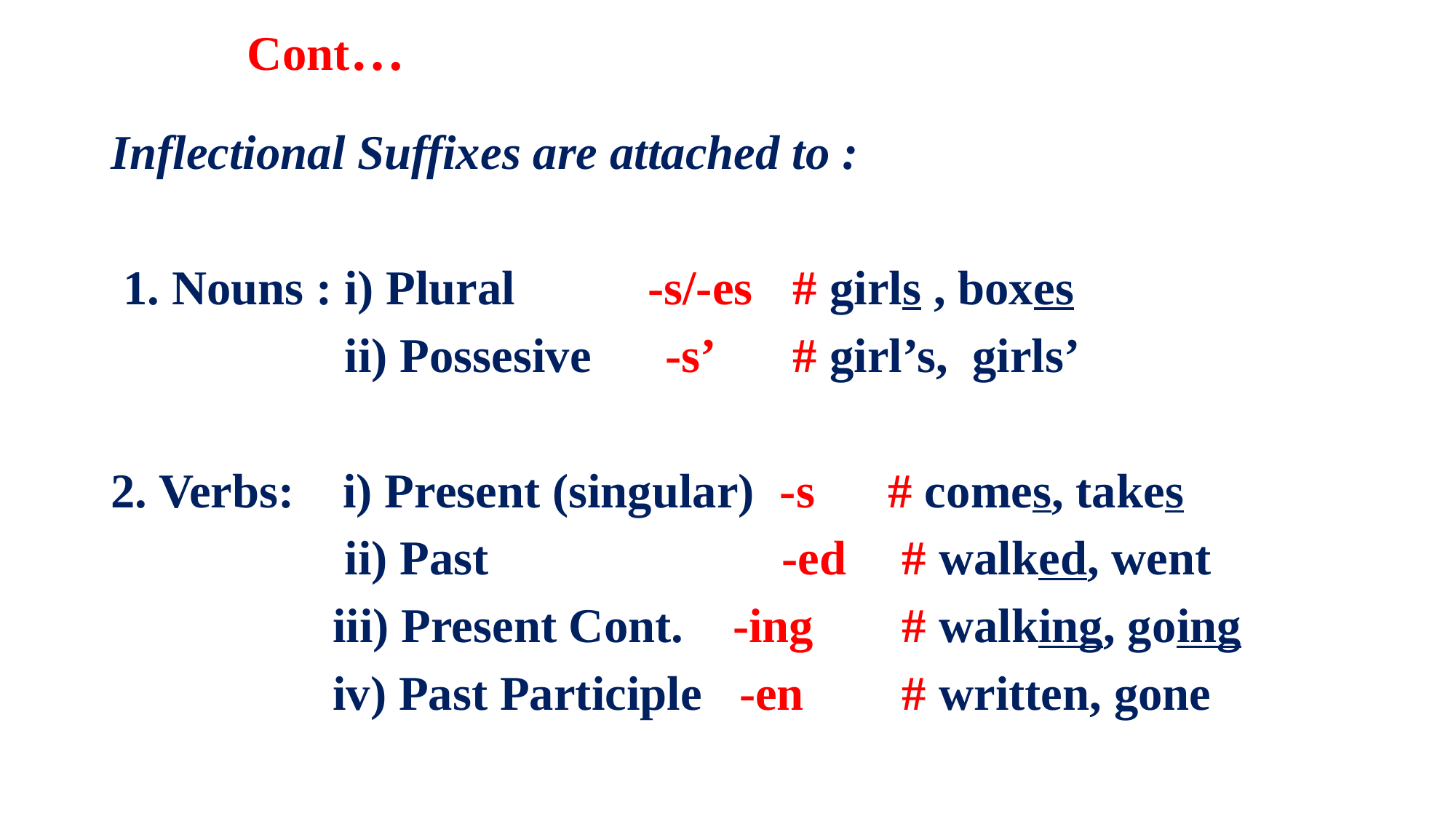

# Cont…
Inflectional Suffixes are attached to :

 1. Nouns : i) Plural	      -s/-es	# girls , boxes
		        ii) Possesive      -s’	# girl’s,  girls’

2. Verbs:    i) Present (singular)  -s      # comes, takes
		        ii) Past	                 -ed	# walked, went
		       iii) Present Cont.    -ing	# walking, going
		       iv) Past Participle   -en	# written, gone